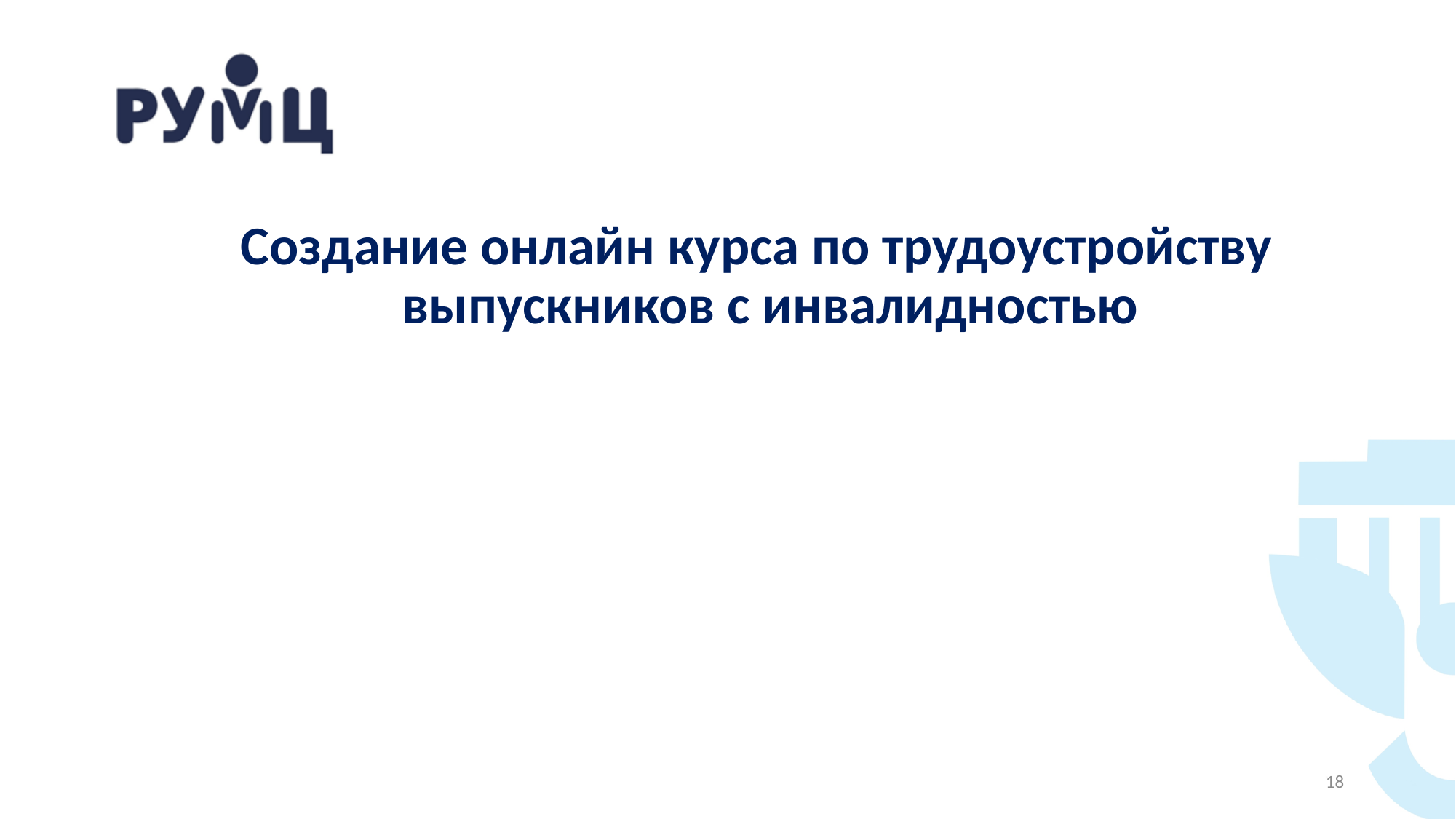

Создание онлайн курса по трудоустройству выпускников с инвалидностью
18